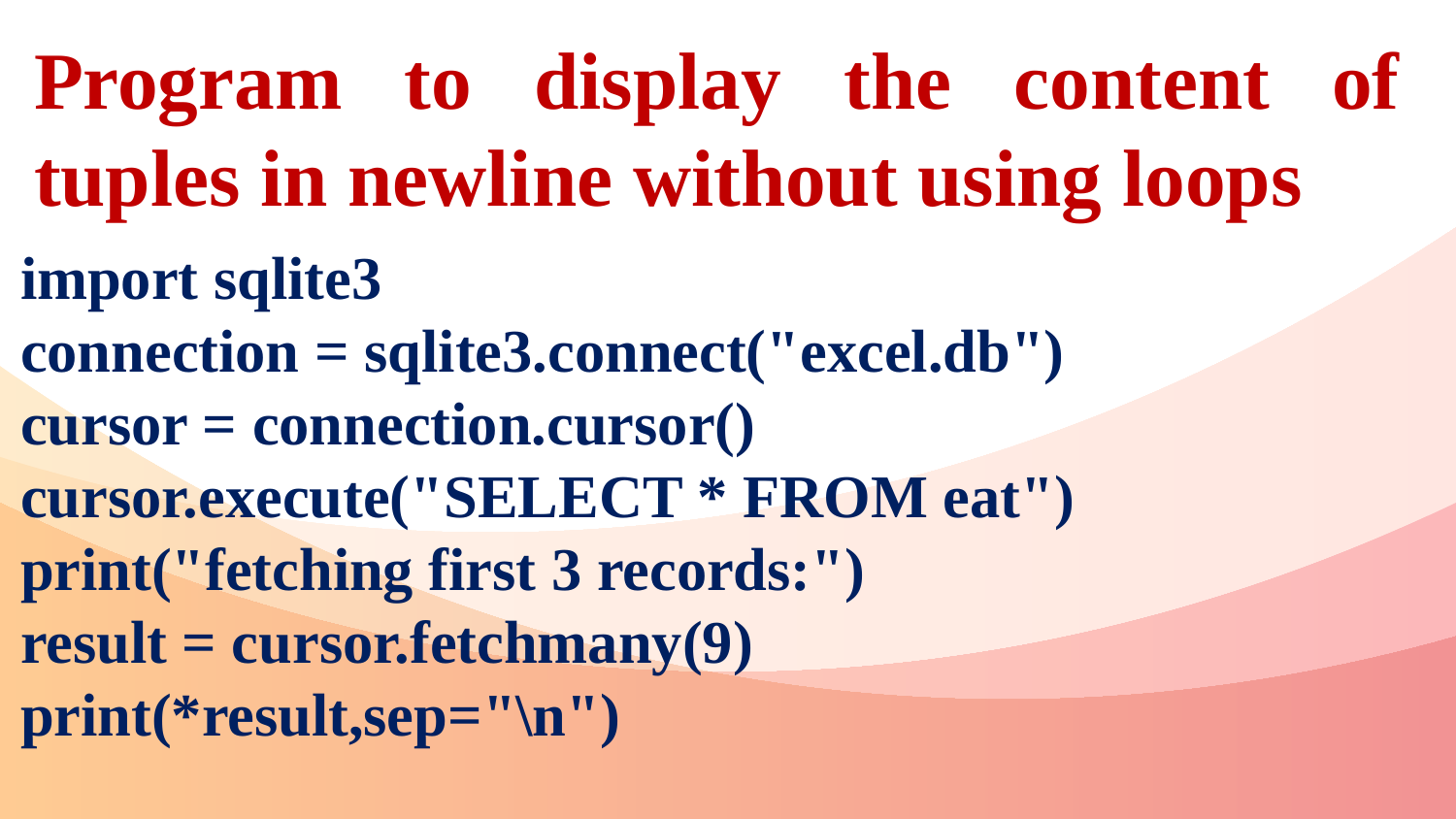

Program to display the content of tuples in newline without using loops
import sqlite3
connection = sqlite3.connect("excel.db")
cursor = connection.cursor()
cursor.execute("SELECT * FROM eat")
print("fetching first 3 records:")
result = cursor.fetchmany(9)
print(*result,sep="\n")